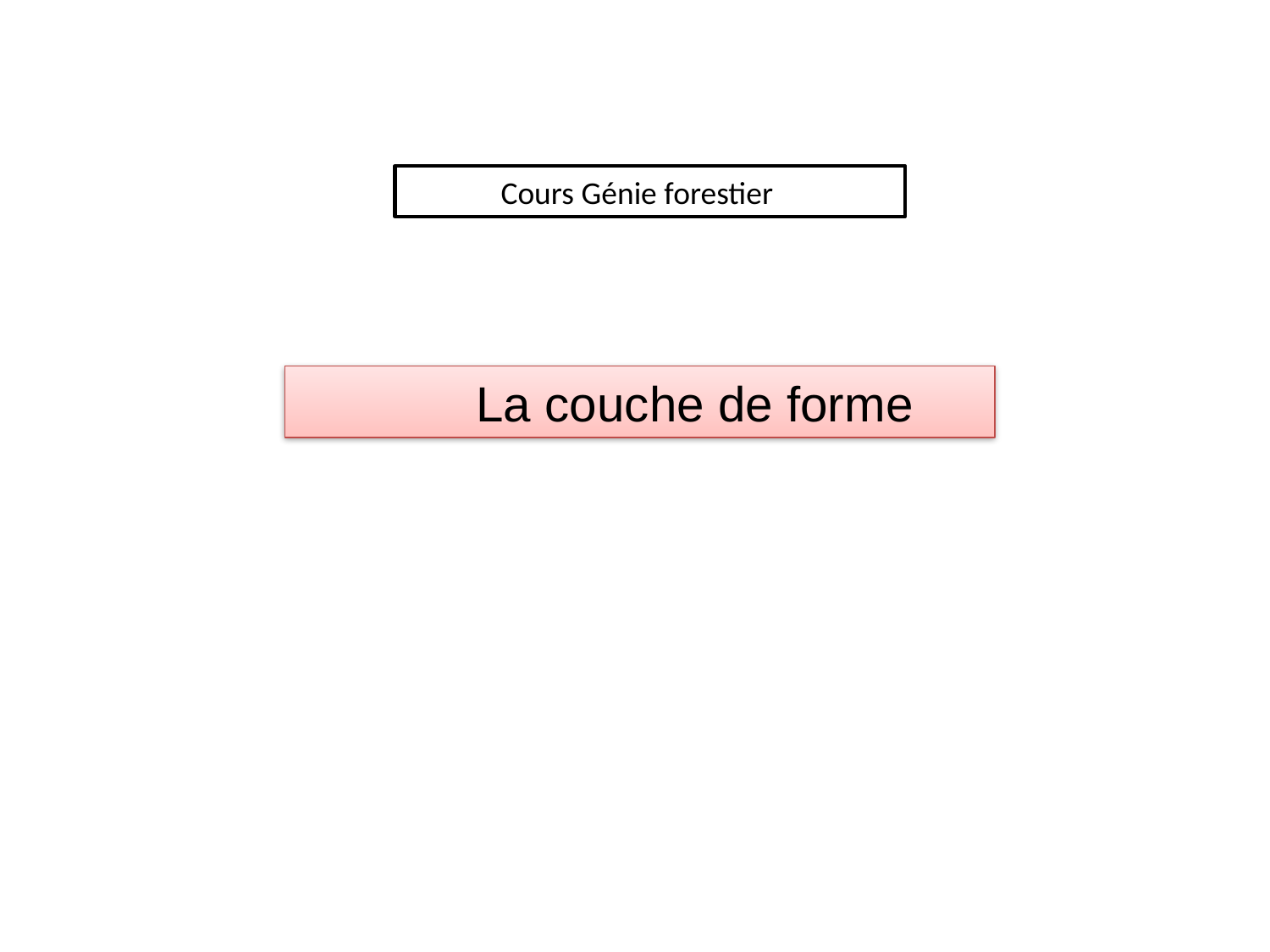

Cours Génie forestier
             La couche de forme